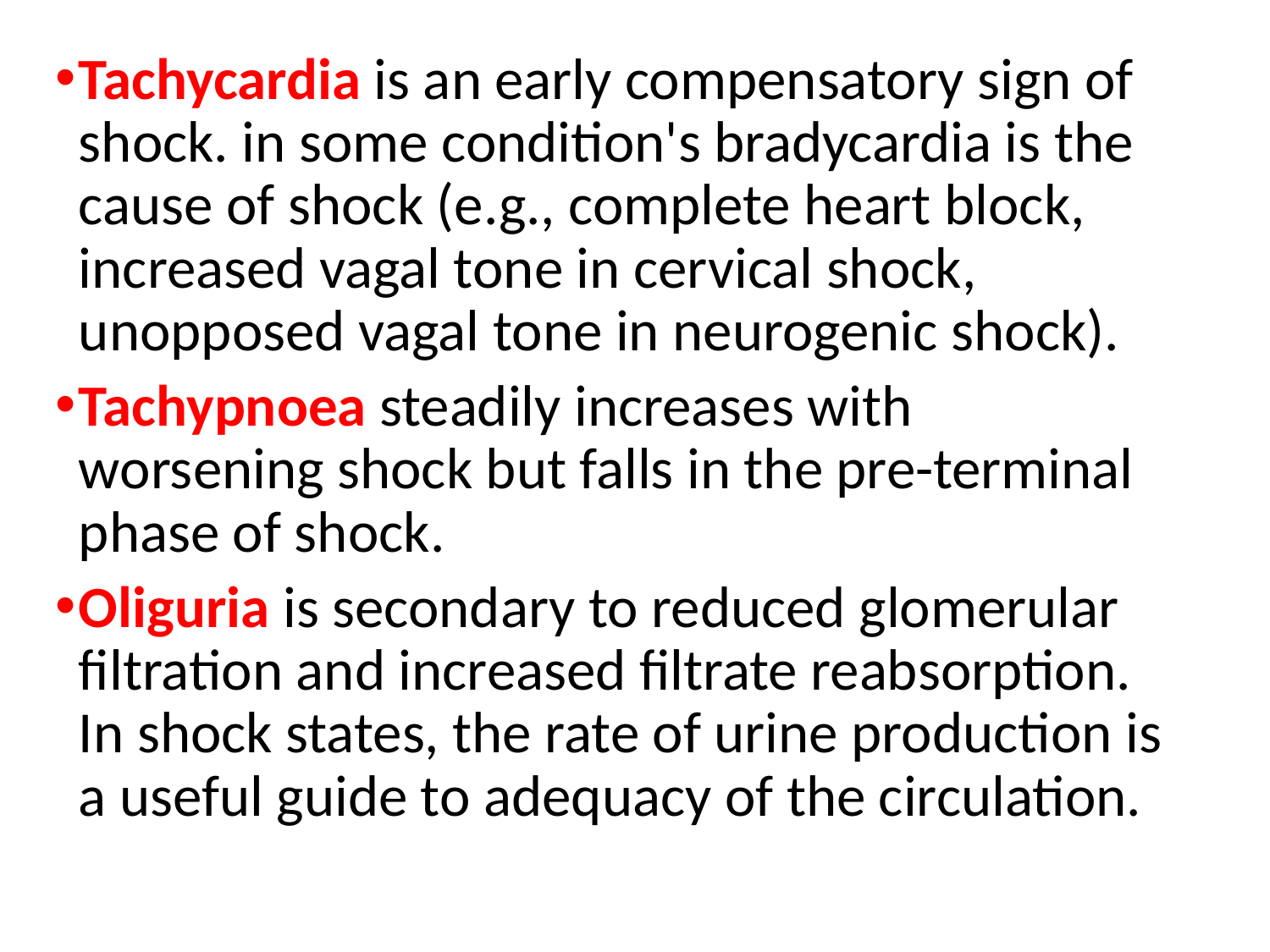

Tachycardia is an early compensatory sign of shock. in some condition's bradycardia is the cause of shock (e.g., complete heart block, increased vagal tone in cervical shock, unopposed vagal tone in neurogenic shock).
Tachypnoea steadily increases with worsening shock but falls in the pre-terminal phase of shock.
Oliguria is secondary to reduced glomerular filtration and increased filtrate reabsorption. In shock states, the rate of urine production is a useful guide to adequacy of the circulation.